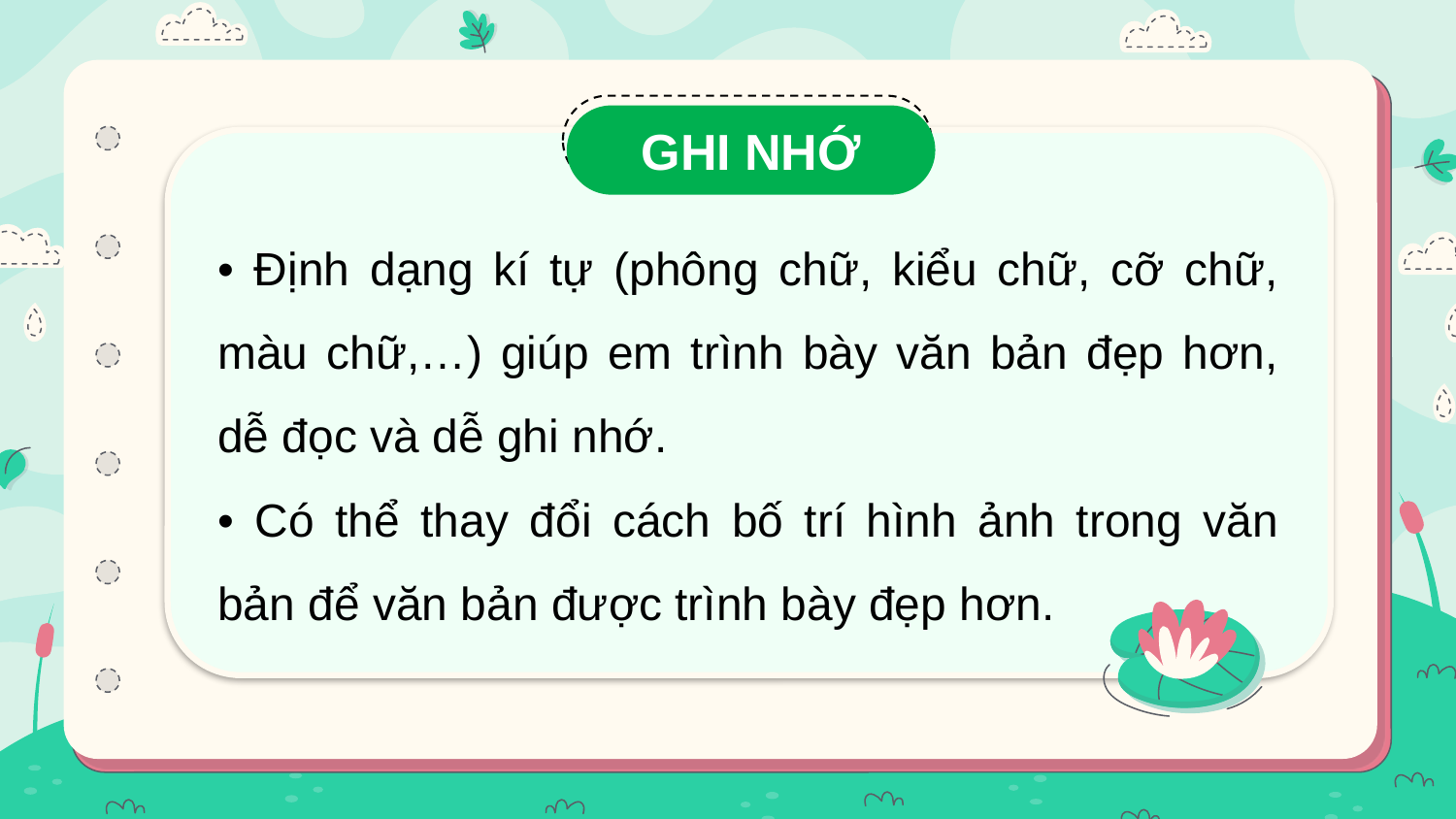

GHI NHỚ

• Định dạng kí tự (phông chữ, kiểu chữ, cỡ chữ, màu chữ,…) giúp em trình bày văn bản đẹp hơn, dễ đọc và dễ ghi nhớ.
• Có thể thay đổi cách bố trí hình ảnh trong văn bản để văn bản được trình bày đẹp hơn.